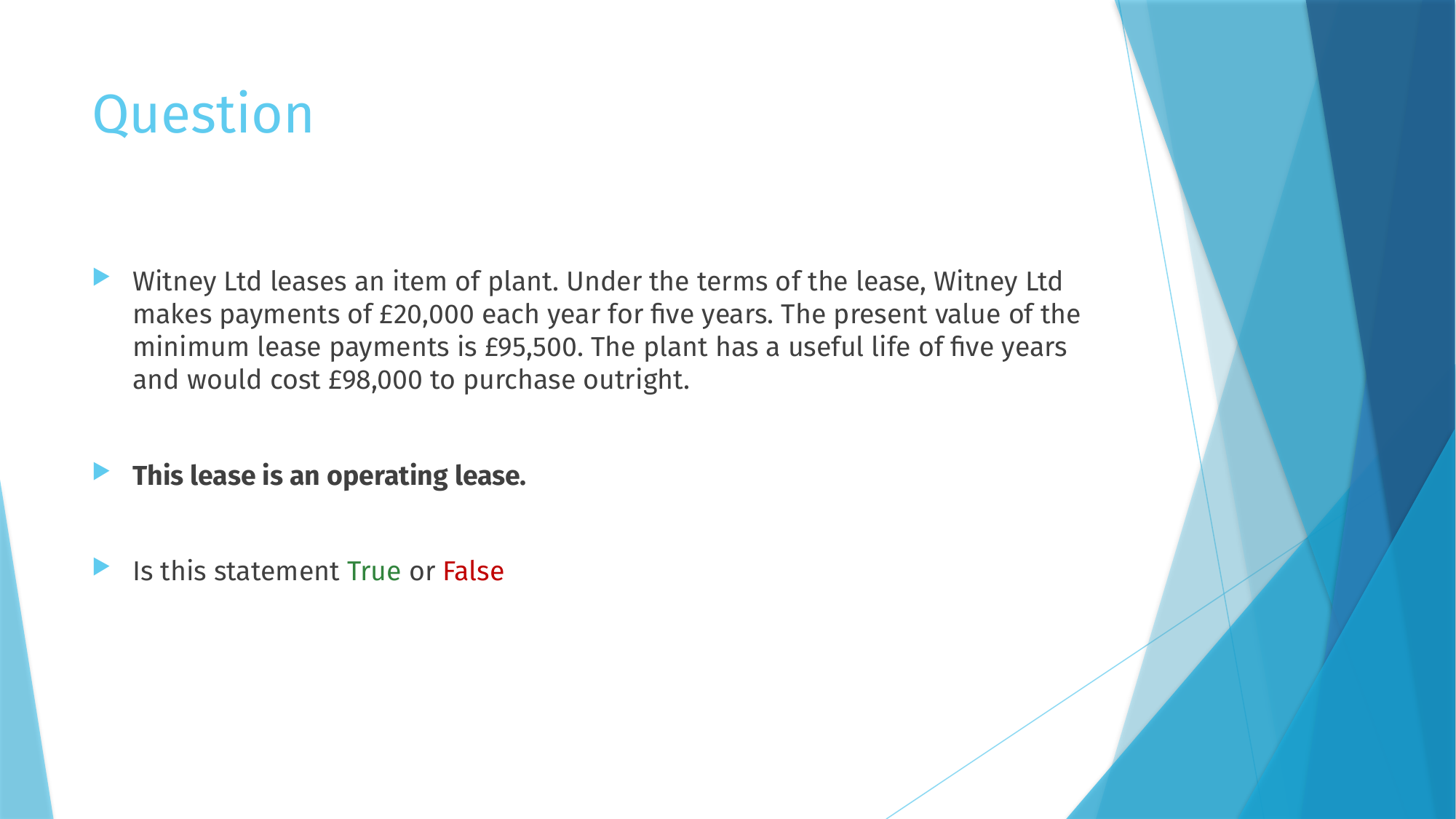

# Question
Witney Ltd leases an item of plant. Under the terms of the lease, Witney Ltd makes payments of £20,000 each year for five years. The present value of the minimum lease payments is £95,500. The plant has a useful life of five years and would cost £98,000 to purchase outright.

This lease is an operating lease.

Is this statement True or False